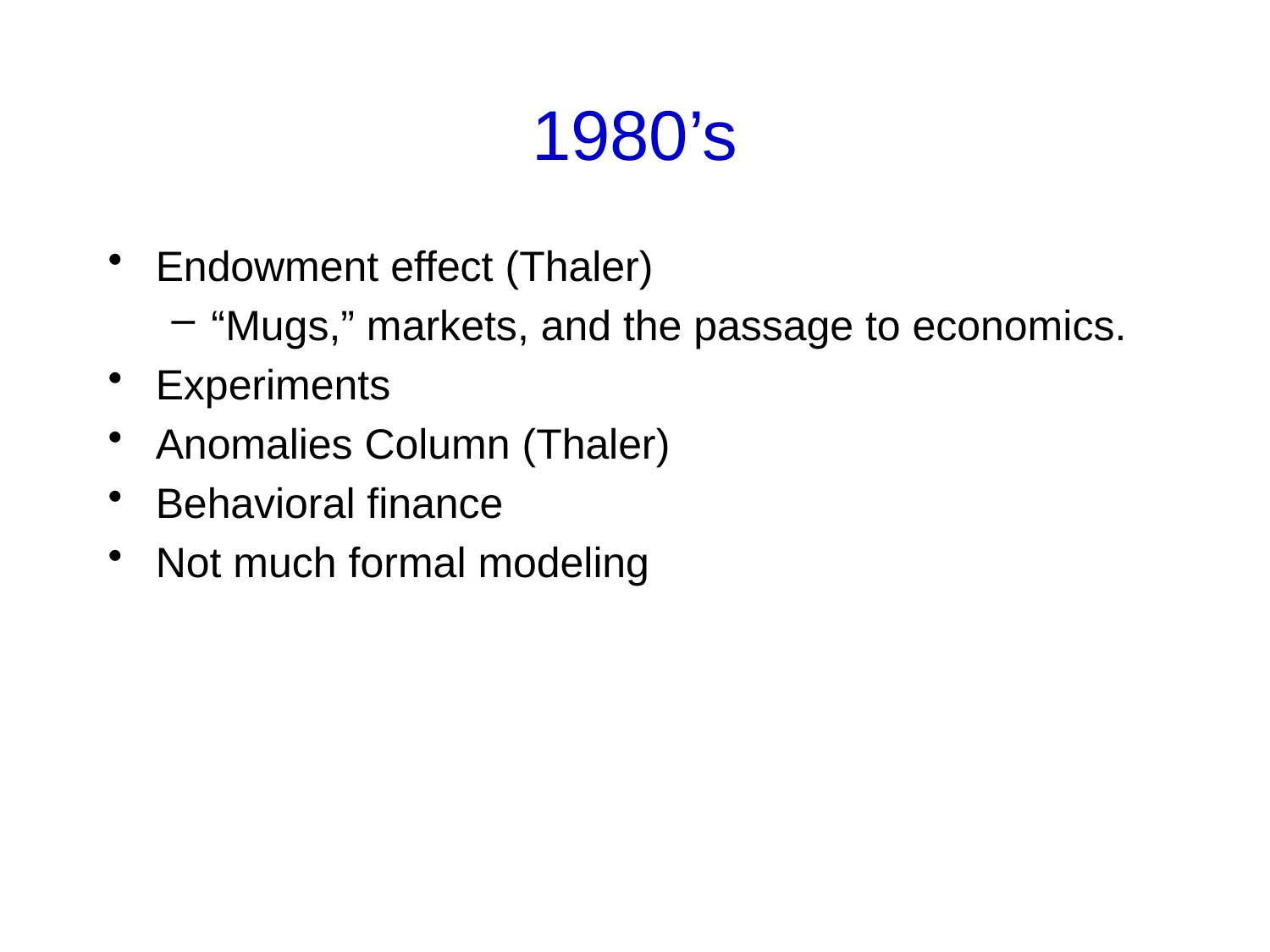

# 1980’s
Endowment effect (Thaler)
“Mugs,” markets, and the passage to economics.
Experiments
Anomalies Column (Thaler)
Behavioral finance
Not much formal modeling